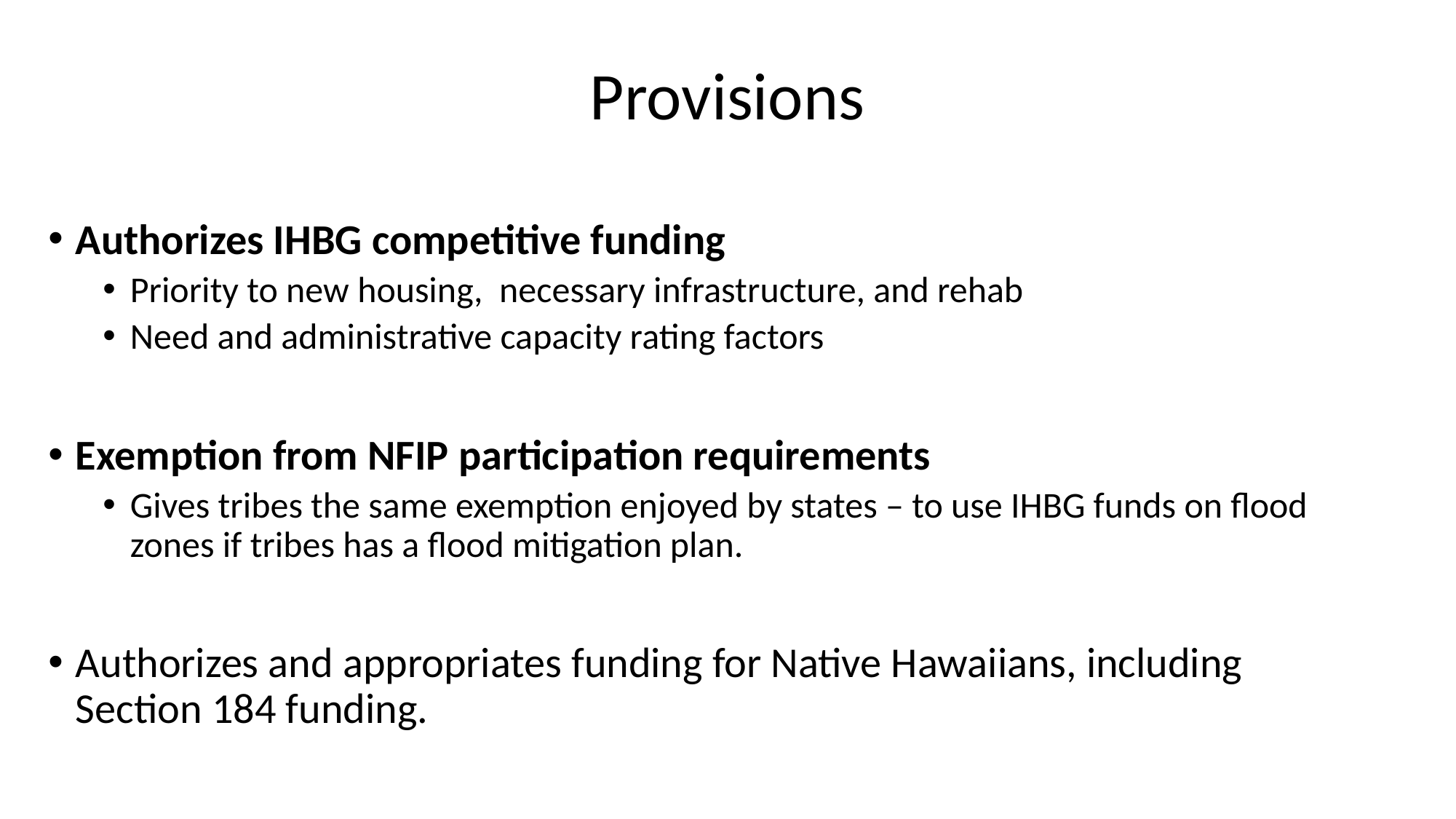

# Provisions
Authorizes IHBG competitive funding
Priority to new housing,  necessary infrastructure, and rehab
Need and administrative capacity rating factors

Exemption from NFIP participation requirements
Gives tribes the same exemption enjoyed by states – to use IHBG funds on flood zones if tribes has a flood mitigation plan.

Authorizes and appropriates funding for Native Hawaiians, including Section 184 funding.